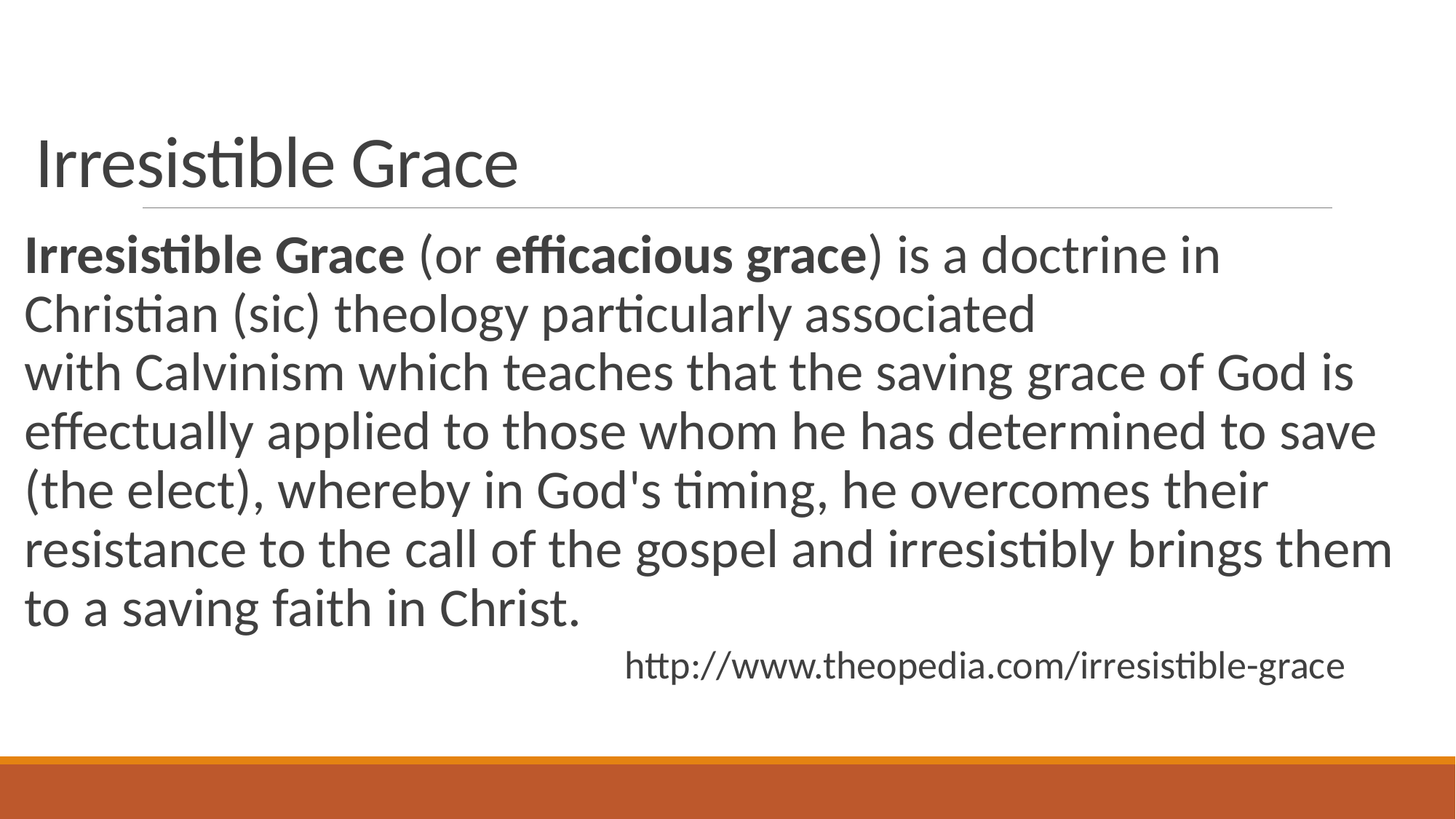

# Irresistible Grace
Irresistible Grace (or efficacious grace) is a doctrine in Christian (sic) theology particularly associated with Calvinism which teaches that the saving grace of God is effectually applied to those whom he has determined to save (the elect), whereby in God's timing, he overcomes their resistance to the call of the gospel and irresistibly brings them to a saving faith in Christ.
					http://www.theopedia.com/irresistible-grace